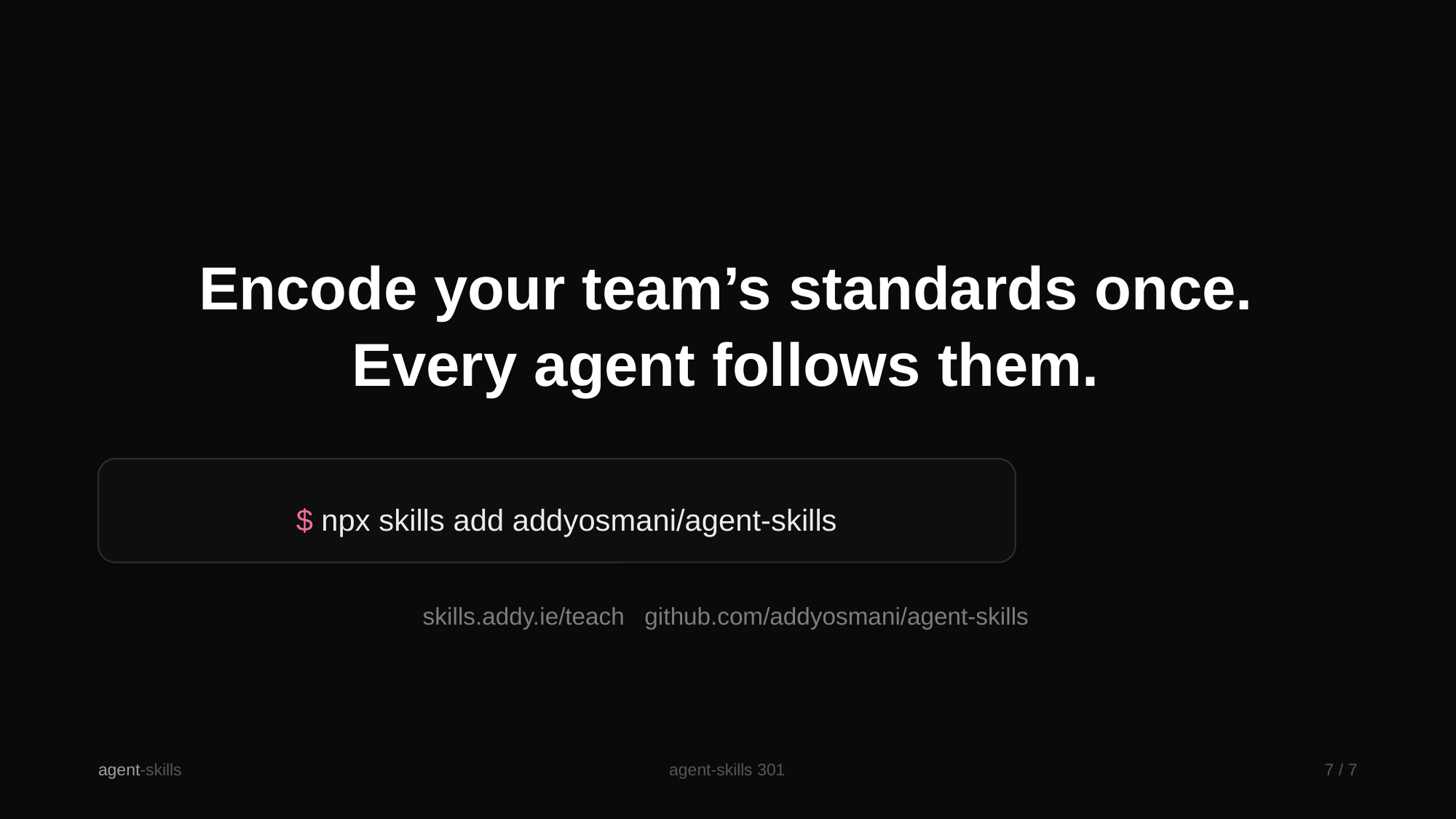

Encode your team’s standards once. Every agent follows them.
$ npx skills add addyosmani/agent-skills
skills.addy.ie/teach   github.com/addyosmani/agent-skills
agent-skills
agent-skills 301
7 / 7